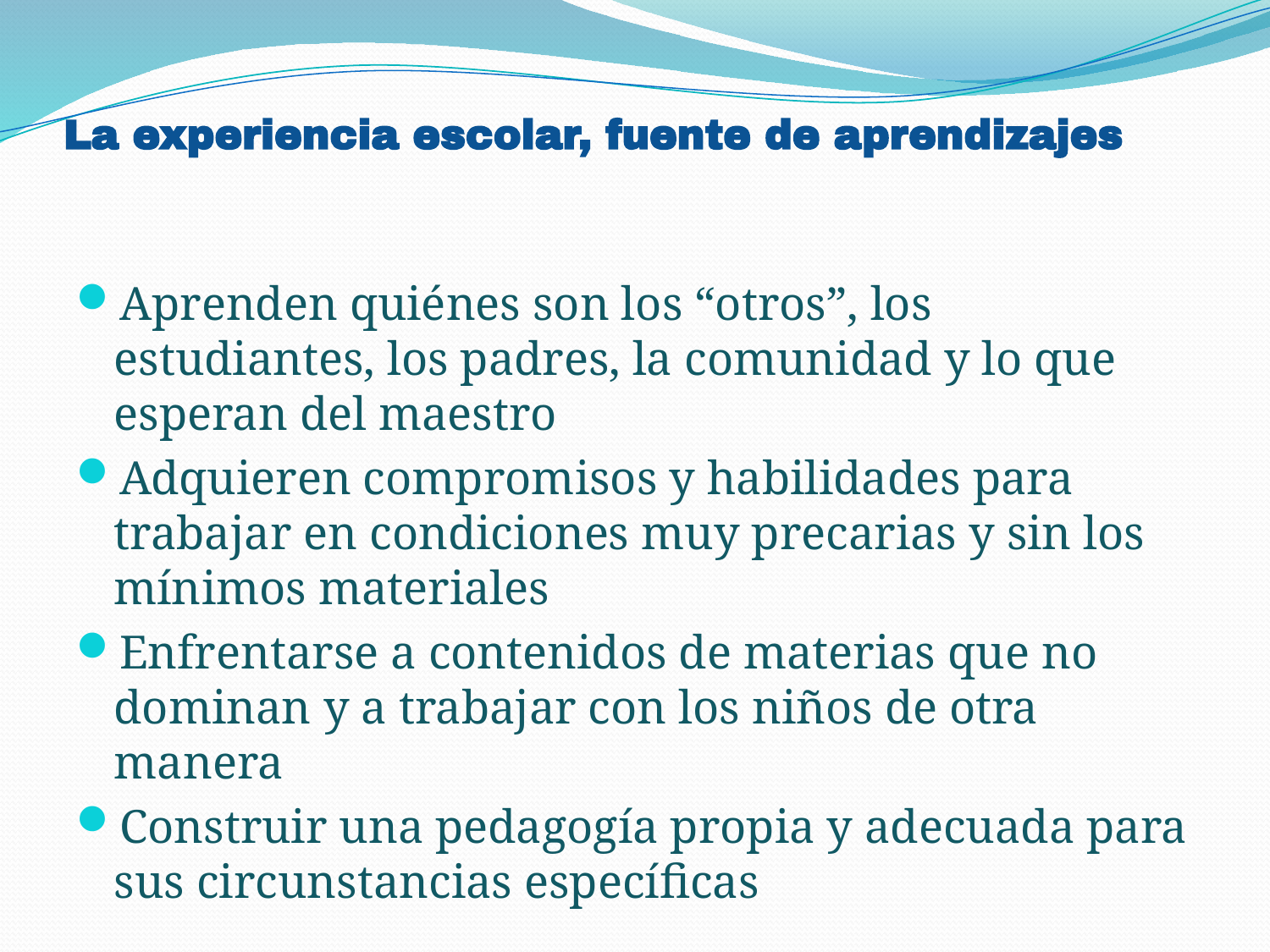

# La experiencia escolar, fuente de aprendizajes
Aprenden quiénes son los “otros”, los estudiantes, los padres, la comunidad y lo que esperan del maestro
Adquieren compromisos y habilidades para trabajar en condiciones muy precarias y sin los mínimos materiales
Enfrentarse a contenidos de materias que no dominan y a trabajar con los niños de otra manera
Construir una pedagogía propia y adecuada para sus circunstancias específicas